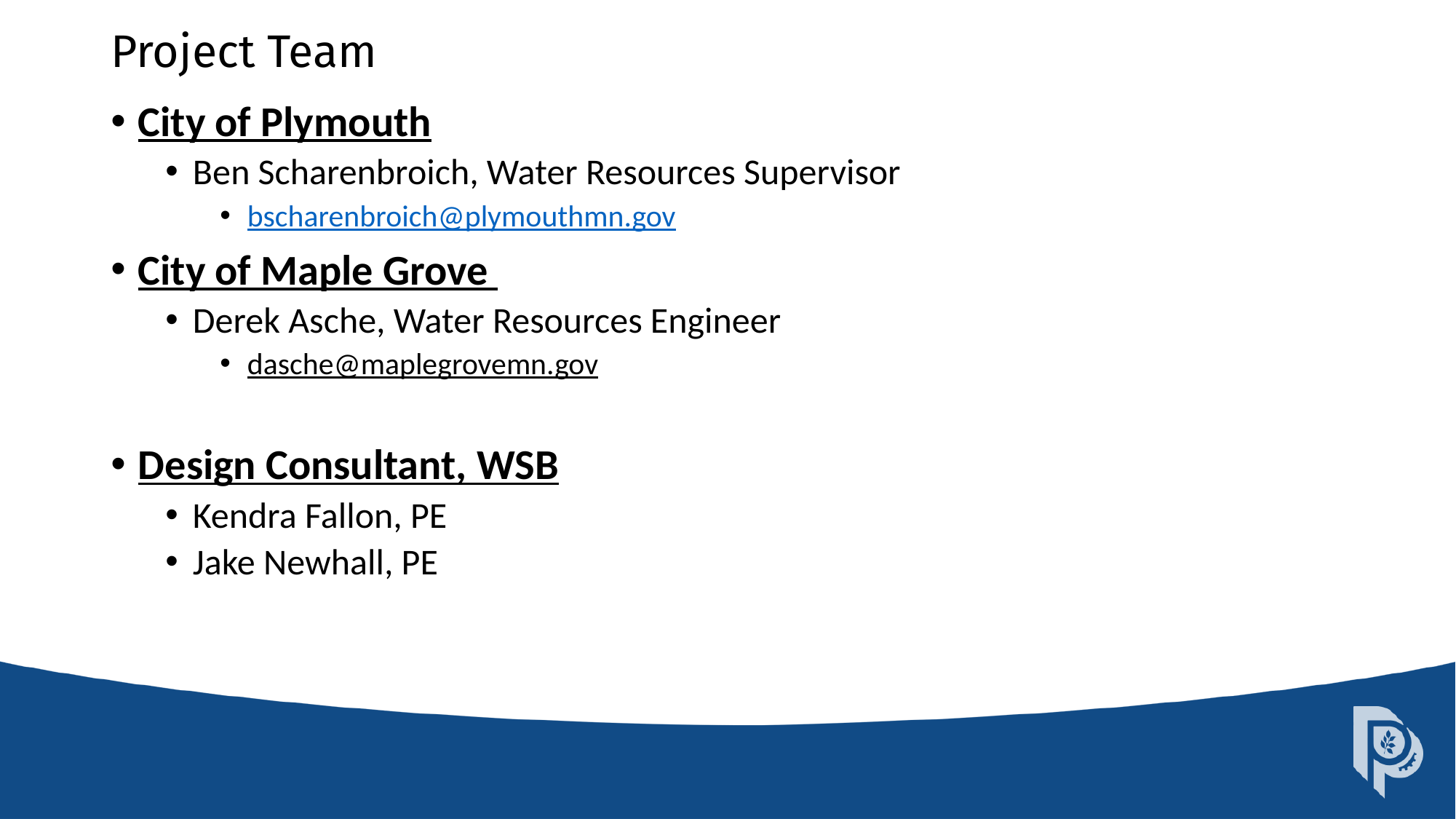

# Project Team
City of Plymouth
Ben Scharenbroich, Water Resources Supervisor
bscharenbroich@plymouthmn.gov
City of Maple Grove
Derek Asche, Water Resources Engineer
dasche@maplegrovemn.gov

Design Consultant, WSB
Kendra Fallon, PE
Jake Newhall, PE